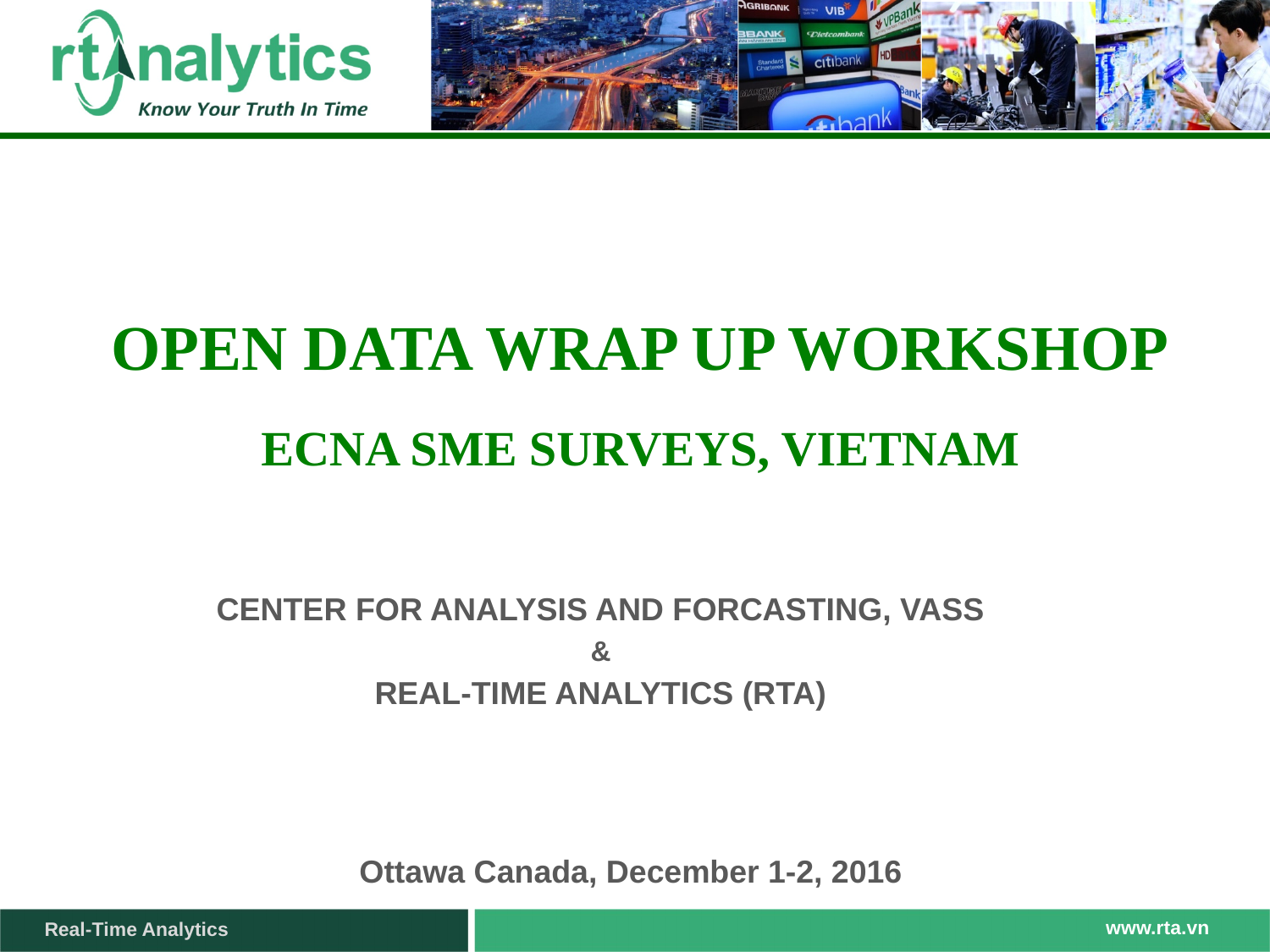

# OPEN DATA WRAP UP WORKSHOP ECNA SME SURVEYS, VIETNAM

CENTER FOR ANALYSIS AND FORCASTING, VASS
&
REAL-TIME ANALYTICS (RTA)
Ottawa Canada, December 1-2, 2016